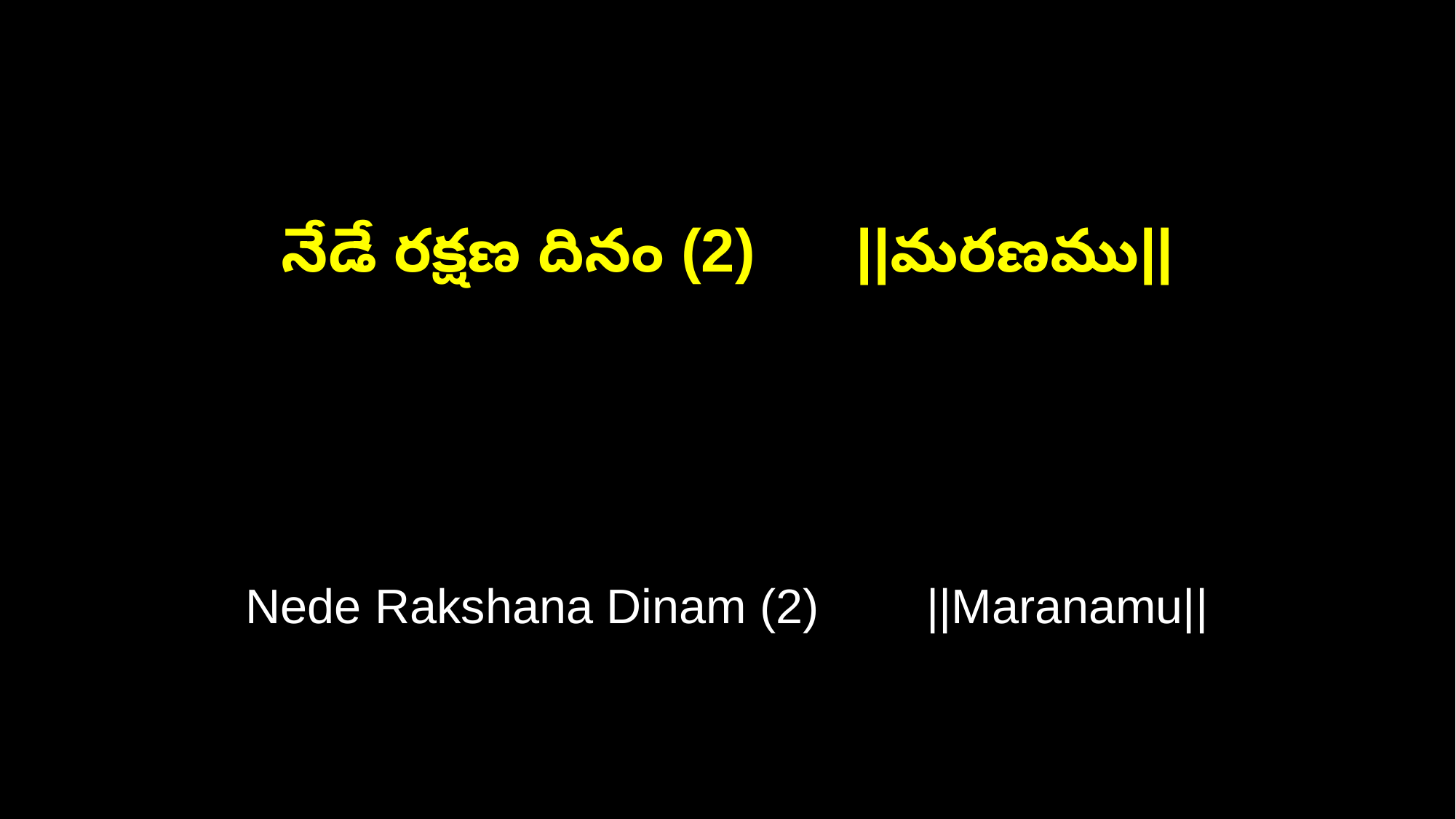

నేడే రక్షణ దినం (2)      ||మరణము||
Nede Rakshana Dinam (2)        ||Maranamu||